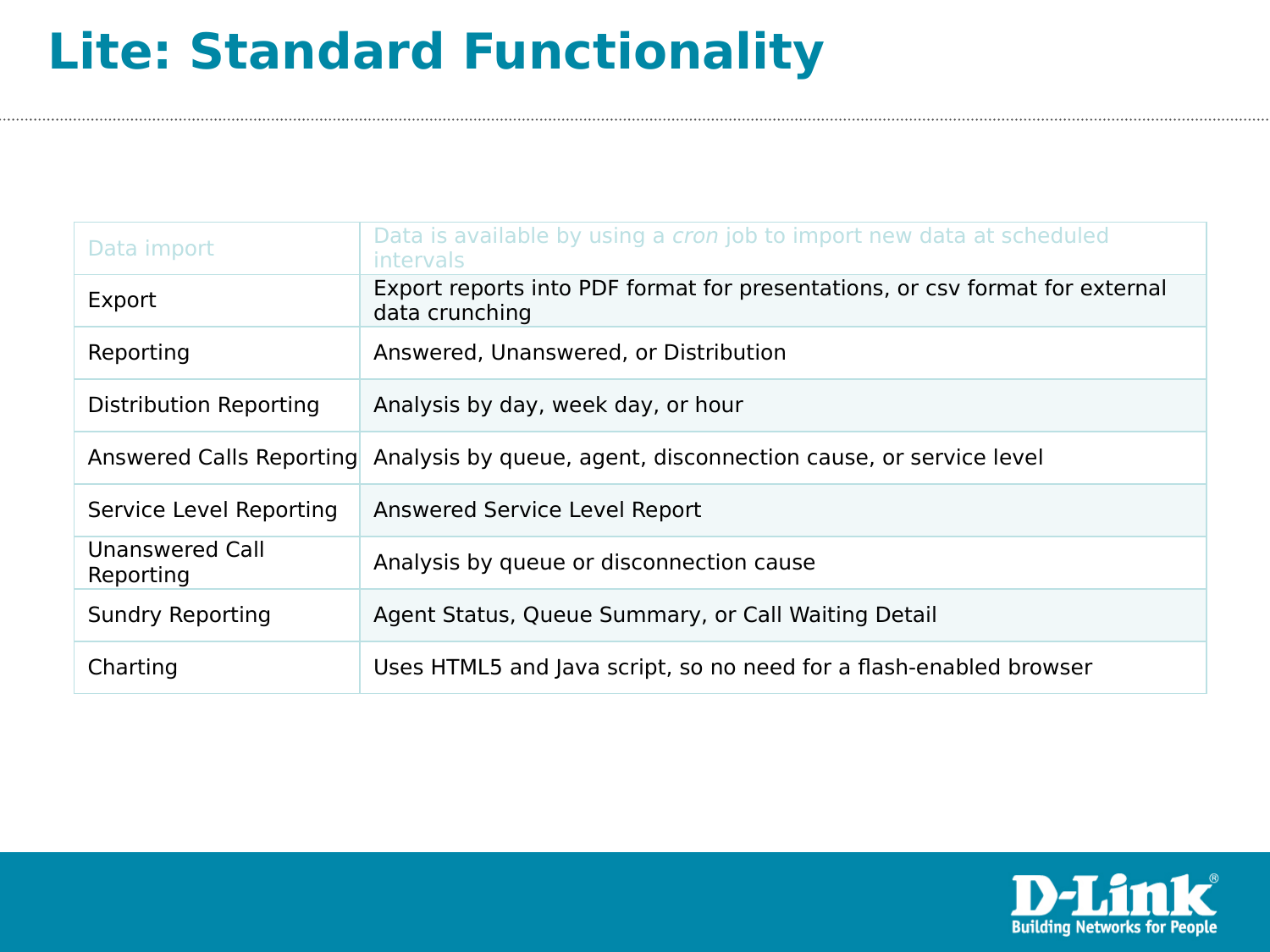

# Lite: Standard Functionality
| Data import | Data is available by using a cron job to import new data at scheduled intervals |
| --- | --- |
| Export | Export reports into PDF format for presentations, or csv format for external data crunching |
| Reporting | Answered, Unanswered, or Distribution |
| Distribution Reporting | Analysis by day, week day, or hour |
| Answered Calls Reporting | Analysis by queue, agent, disconnection cause, or service level |
| Service Level Reporting | Answered Service Level Report |
| Unanswered Call Reporting | Analysis by queue or disconnection cause |
| Sundry Reporting | Agent Status, Queue Summary, or Call Waiting Detail |
| Charting | Uses HTML5 and Java script, so no need for a flash-enabled browser |